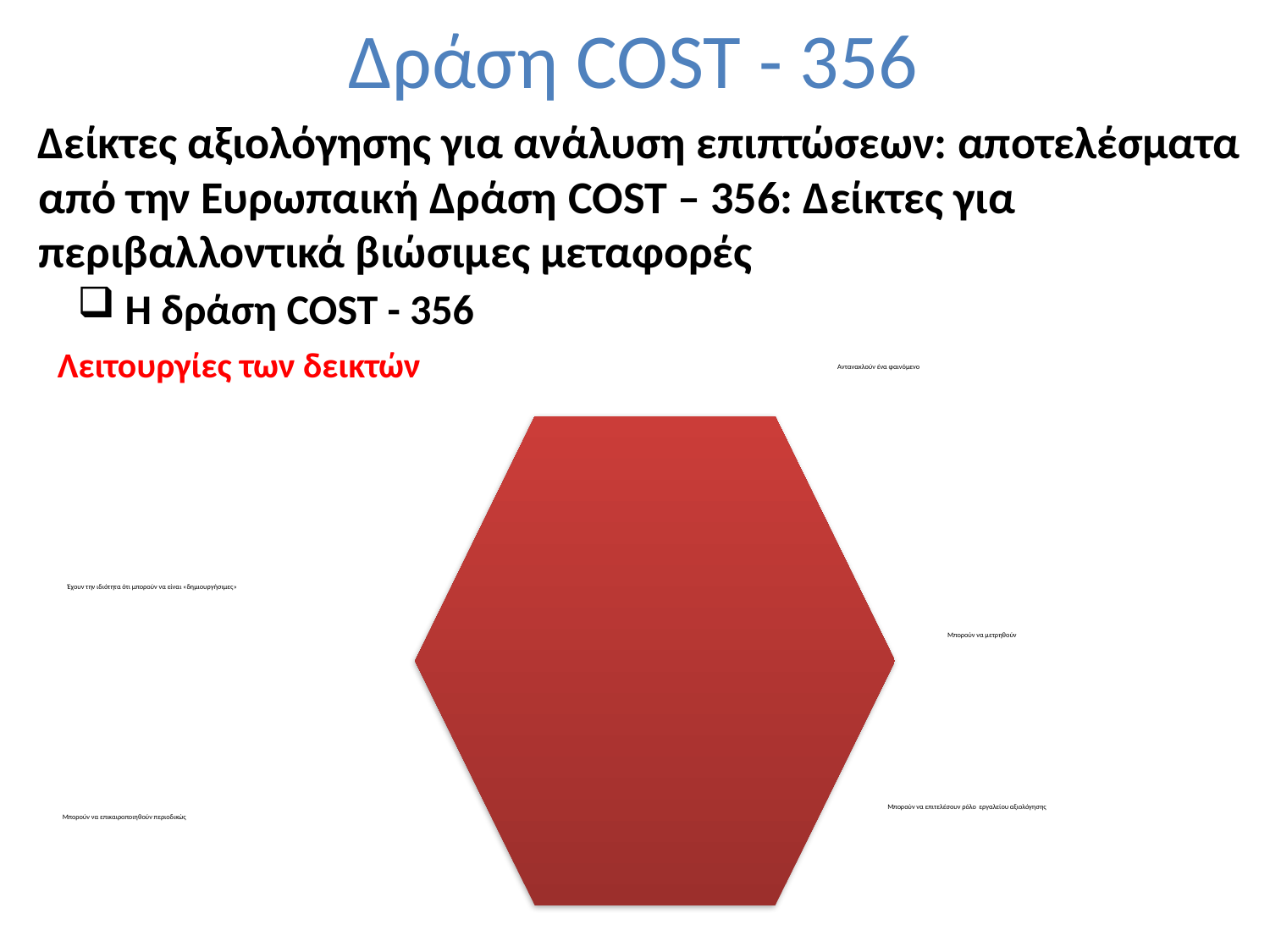

Δράση COST - 356
Δείκτες αξιολόγησης για ανάλυση επιπτώσεων: αποτελέσματα από την Ευρωπαική Δράση COST – 356: Δείκτες για περιβαλλοντικά βιώσιμες μεταφορές
H δράση COST - 356
Λειτουργίες των δεικτών
Αντανακλούν ένα φαινόμενο

Έχουν την ιδιότητα ότι μπορούν να είναι «δημιουργήσιμες»
Μπορούν να μετρηθούν
Είναι μεταβλητές που:
Μπορούν να επιτελέσουν ρόλο  εργαλείου αξιολόγησης
Μπορούν να επικαιροποιηθούν περιοδικώς